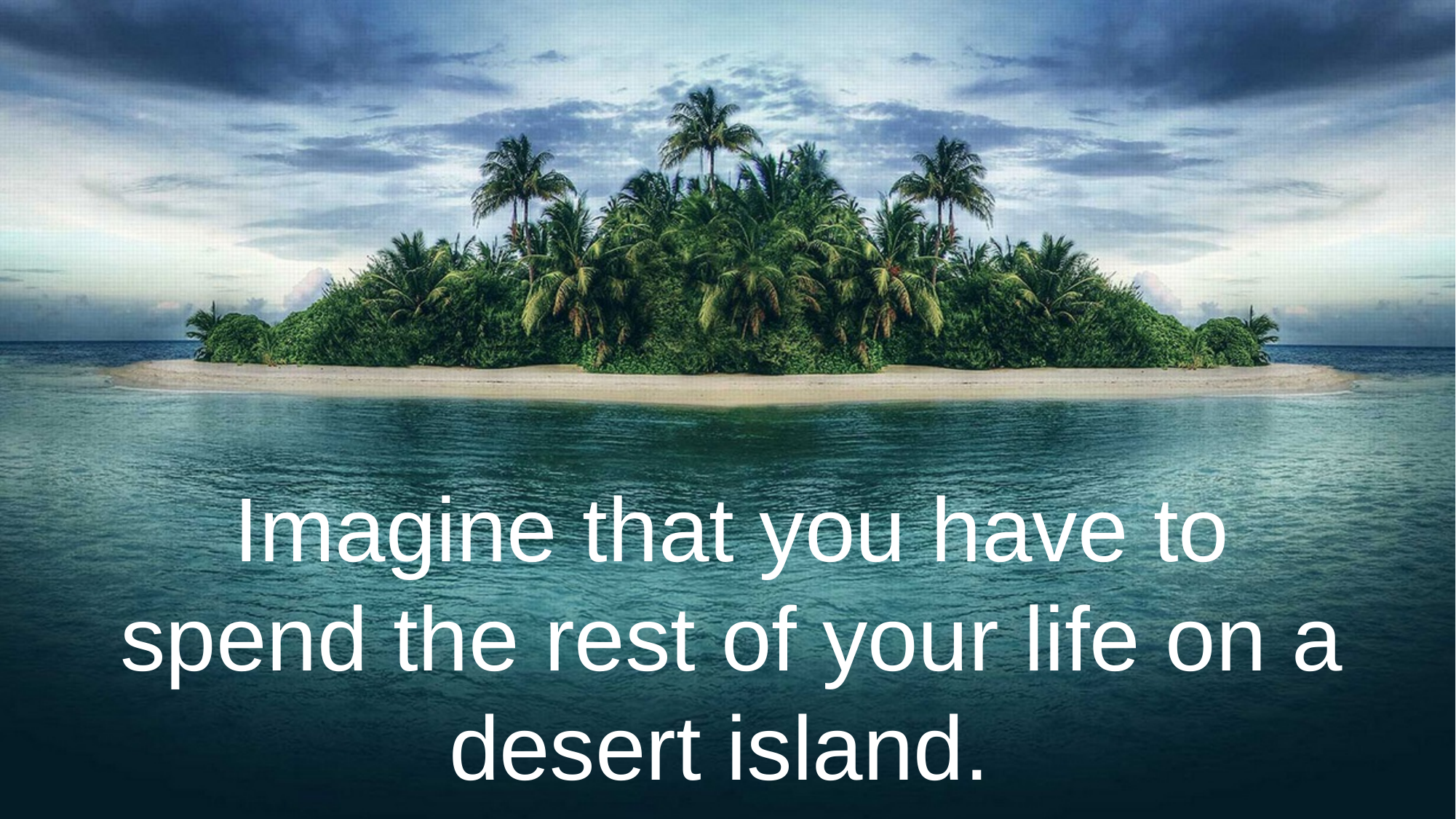

Imagine that you have to spend the rest of your life on a desert island.